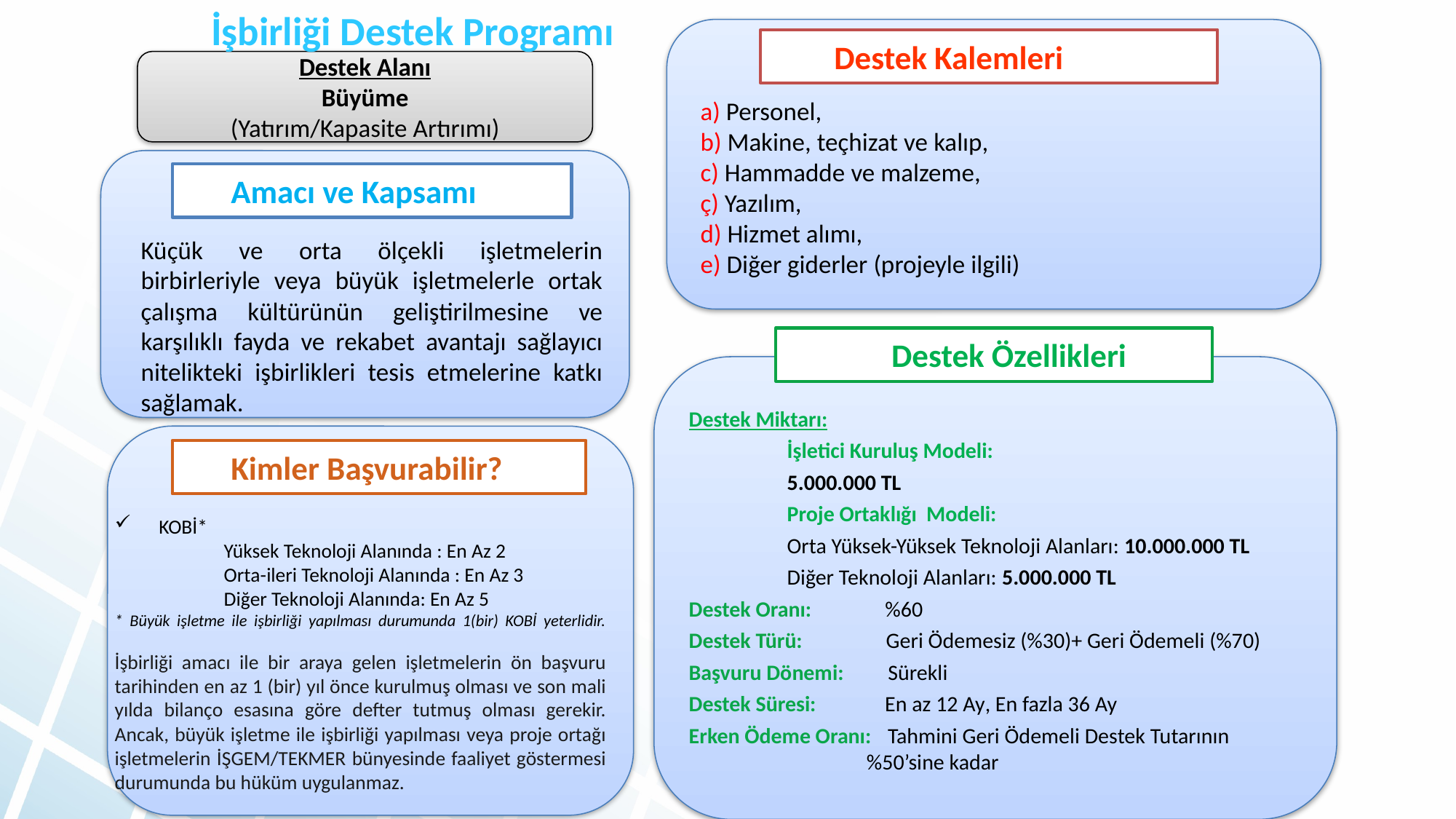

İşbirliği Destek Programı

        Destek Kalemleri
Destek Alanı
Büyüme
(Yatırım/Kapasite Artırımı)
a) Personel,
b) Makine, teçhizat ve kalıp,
c) Hammadde ve malzeme,
ç) Yazılım,
d) Hizmet alımı,
e) Diğer giderler (projeyle ilgili)

      Amacı ve Kapsamı
Küçük ve orta ölçekli işletmelerin birbirleriyle veya büyük işletmelerle ortak çalışma kültürünün geliştirilmesine ve karşılıklı fayda ve rekabet avantajı sağlayıcı nitelikteki işbirlikleri tesis etmelerine katkı sağlamak.
    Destek Özellikleri

Destek Miktarı:
                    İşletici Kuruluş Modeli:
                    5.000.000 TL
                    Proje Ortaklığı  Modeli:
                    Orta Yüksek-Yüksek Teknoloji Alanları: 10.000.000 TL
                    Diğer Teknoloji Alanları: 5.000.000 TL
Destek Oranı:               %60
Destek Türü:                 Geri Ödemesiz (%30)+ Geri Ödemeli (%70)
Başvuru Dönemi:         Sürekli
Destek Süresi:              En az 12 Ay, En fazla 36 Ay
Erken Ödeme Oranı:   Tahmini Geri Ödemeli Destek Tutarının 	              %50’sine kadar

      Kimler Başvurabilir?
KOBİ*
	Yüksek Teknoloji Alanında : En Az 2
	Orta-ileri Teknoloji Alanında : En Az 3
	Diğer Teknoloji Alanında: En Az 5
* Büyük işletme ile işbirliği yapılması durumunda 1(bir) KOBİ yeterlidir.
İşbirliği amacı ile bir araya gelen işletmelerin ön başvuru tarihinden en az 1 (bir) yıl önce kurulmuş olması ve son mali yılda bilanço esasına göre defter tutmuş olması gerekir. Ancak, büyük işletme ile işbirliği yapılması veya proje ortağı işletmelerin İŞGEM/TEKMER bünyesinde faaliyet göstermesi durumunda bu hüküm uygulanmaz.
70